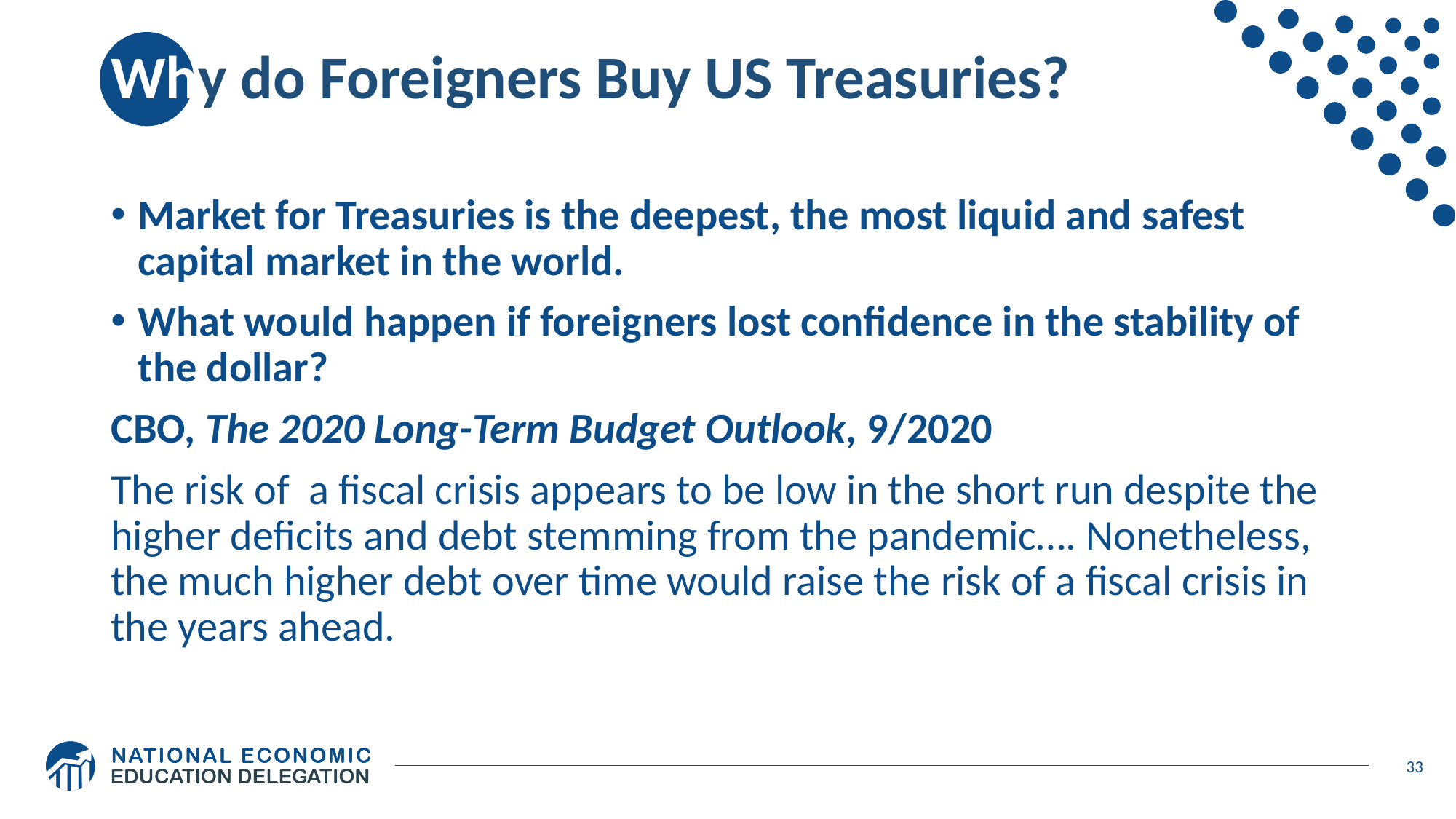

# Why do Foreigners Buy US Treasuries?
Market for Treasuries is the deepest, the most liquid and safest capital market in the world.
What would happen if foreigners lost confidence in the stability of the dollar?
CBO, The 2020 Long-Term Budget Outlook, 9/2020
The risk of  a fiscal crisis appears to be low in the short run despite the higher deficits and debt stemming from the pandemic…. Nonetheless, the much higher debt over time would raise the risk of a fiscal crisis in the years ahead.

33